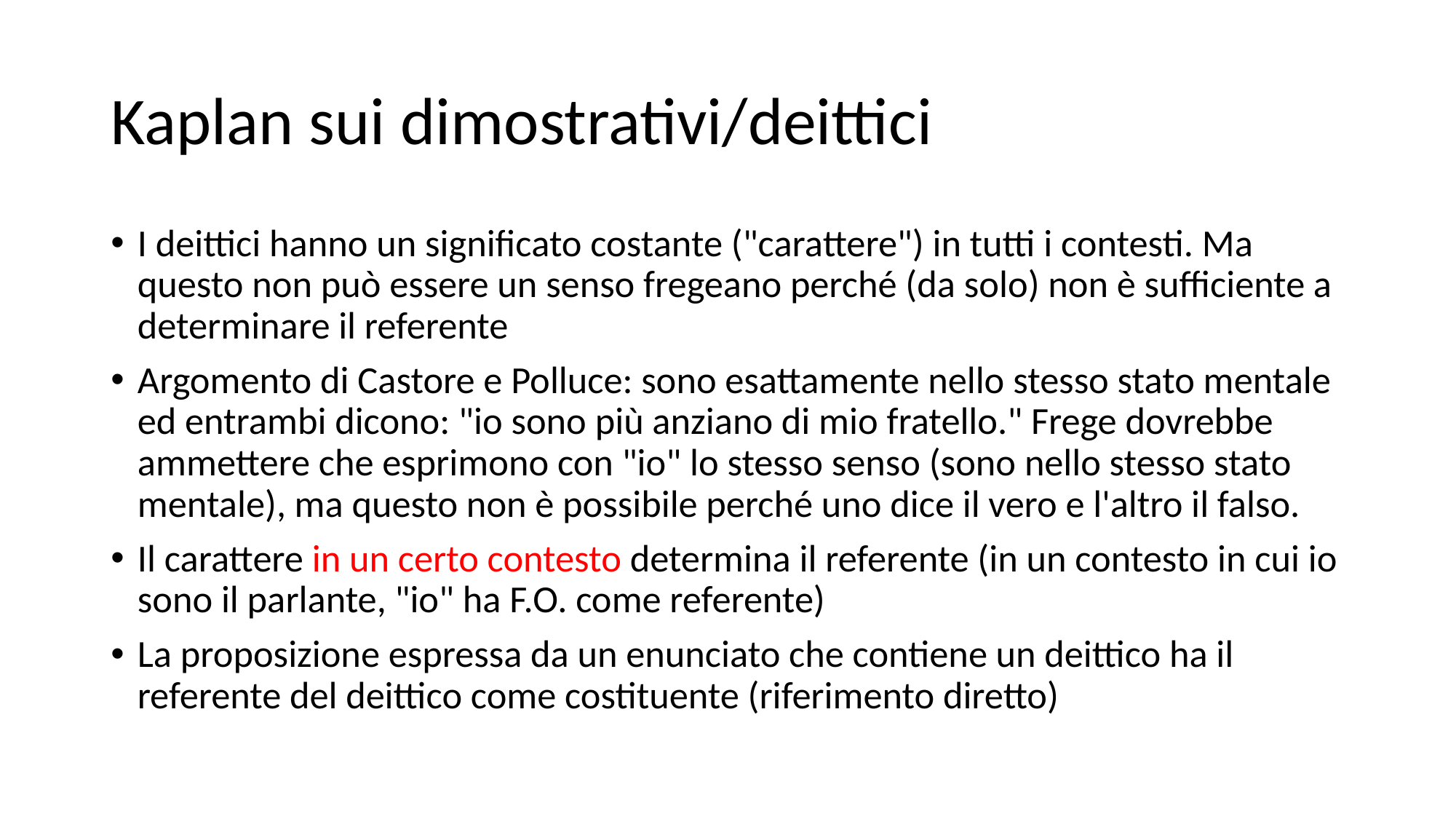

# Kaplan sui dimostrativi/deittici
I deittici hanno un significato costante ("carattere") in tutti i contesti. Ma questo non può essere un senso fregeano perché (da solo) non è sufficiente a determinare il referente
Argomento di Castore e Polluce: sono esattamente nello stesso stato mentale ed entrambi dicono: "io sono più anziano di mio fratello." Frege dovrebbe ammettere che esprimono con "io" lo stesso senso (sono nello stesso stato mentale), ma questo non è possibile perché uno dice il vero e l'altro il falso.
Il carattere in un certo contesto determina il referente (in un contesto in cui io sono il parlante, "io" ha F.O. come referente)
La proposizione espressa da un enunciato che contiene un deittico ha il referente del deittico come costituente (riferimento diretto)